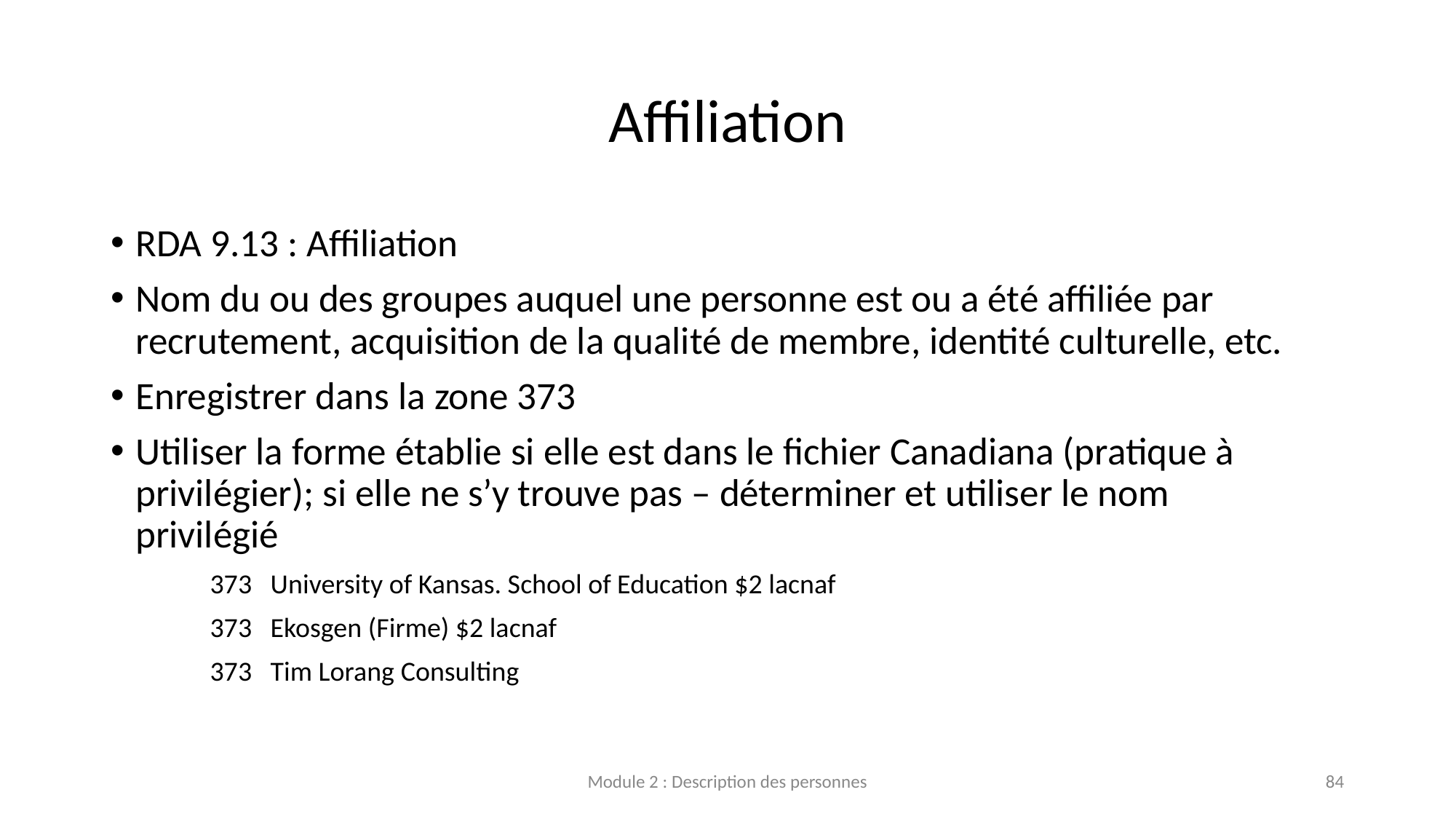

# Affiliation
RDA 9.13 : Affiliation
Nom du ou des groupes auquel une personne est ou a été affiliée par recrutement, acquisition de la qualité de membre, identité culturelle, etc.
Enregistrer dans la zone 373
Utiliser la forme établie si elle est dans le fichier Canadiana (pratique à privilégier); si elle ne s’y trouve pas – déterminer et utiliser le nom privilégié
              373   University of Kansas. School of Education $2 lacnaf
              373   Ekosgen (Firme) $2 lacnaf
              373   Tim Lorang Consulting

Module 2 : Description des personnes
84